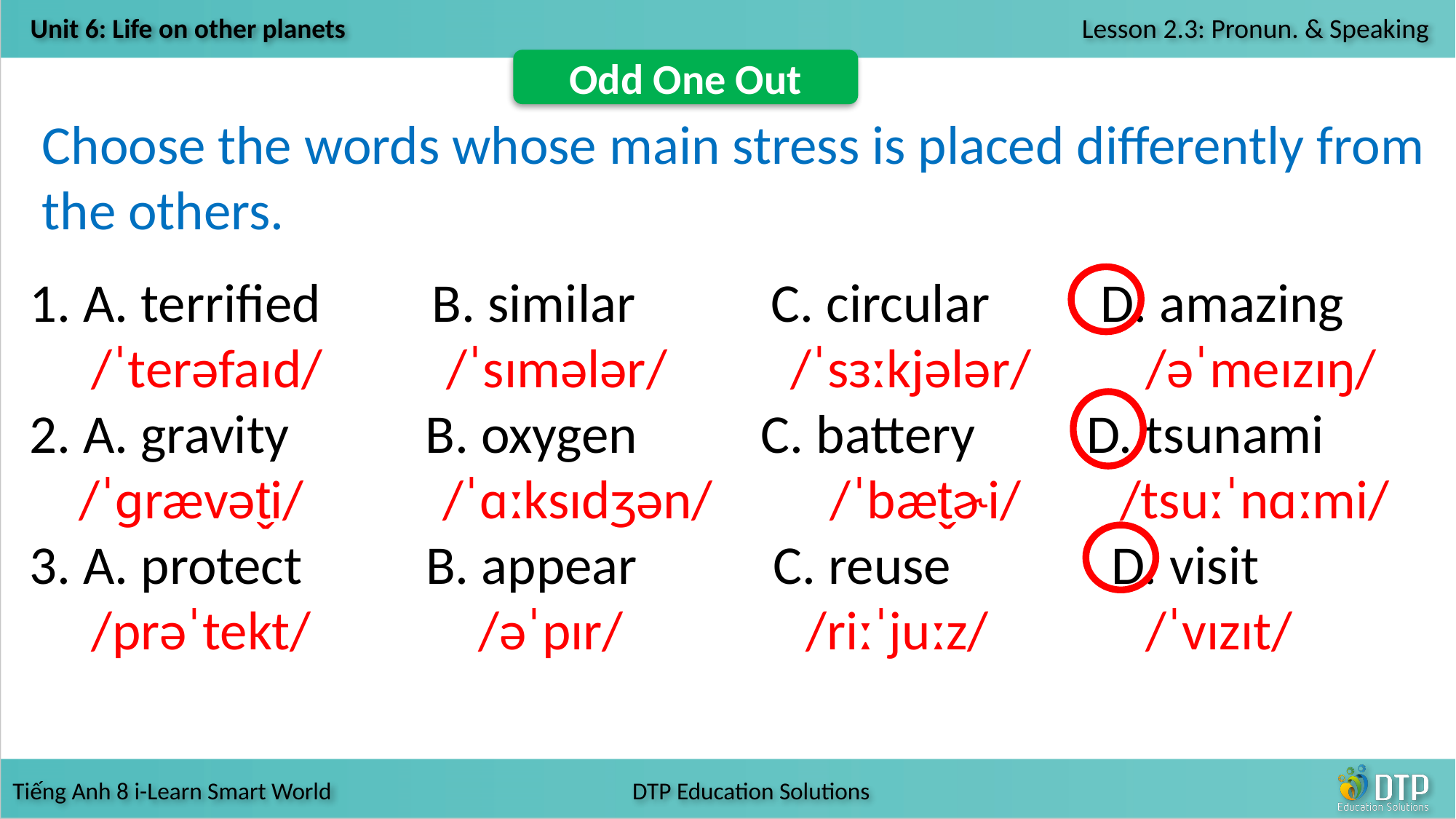

Odd One Out
Choose the words whose main stress is placed differently from the others.
 A. terrified         B. similar           C. circular         D. amazing
     /ˈterəfaɪd/          /ˈsɪmələr/          /ˈsɜːkjələr/	  /əˈmeɪzɪŋ/
2. A. gravity           B. oxygen          C. battery         D. tsunami
    /ˈɡrævət̬i/	       /ˈɑːksɪdʒən/	   /ˈbæt̬ɚi/        /tsuːˈnɑːmi/
3. A. protect          B. appear           C. reuse             D. visit
     /prəˈtekt/		 /əˈpɪr/		 /riːˈjuːz/		  /ˈvɪzɪt/